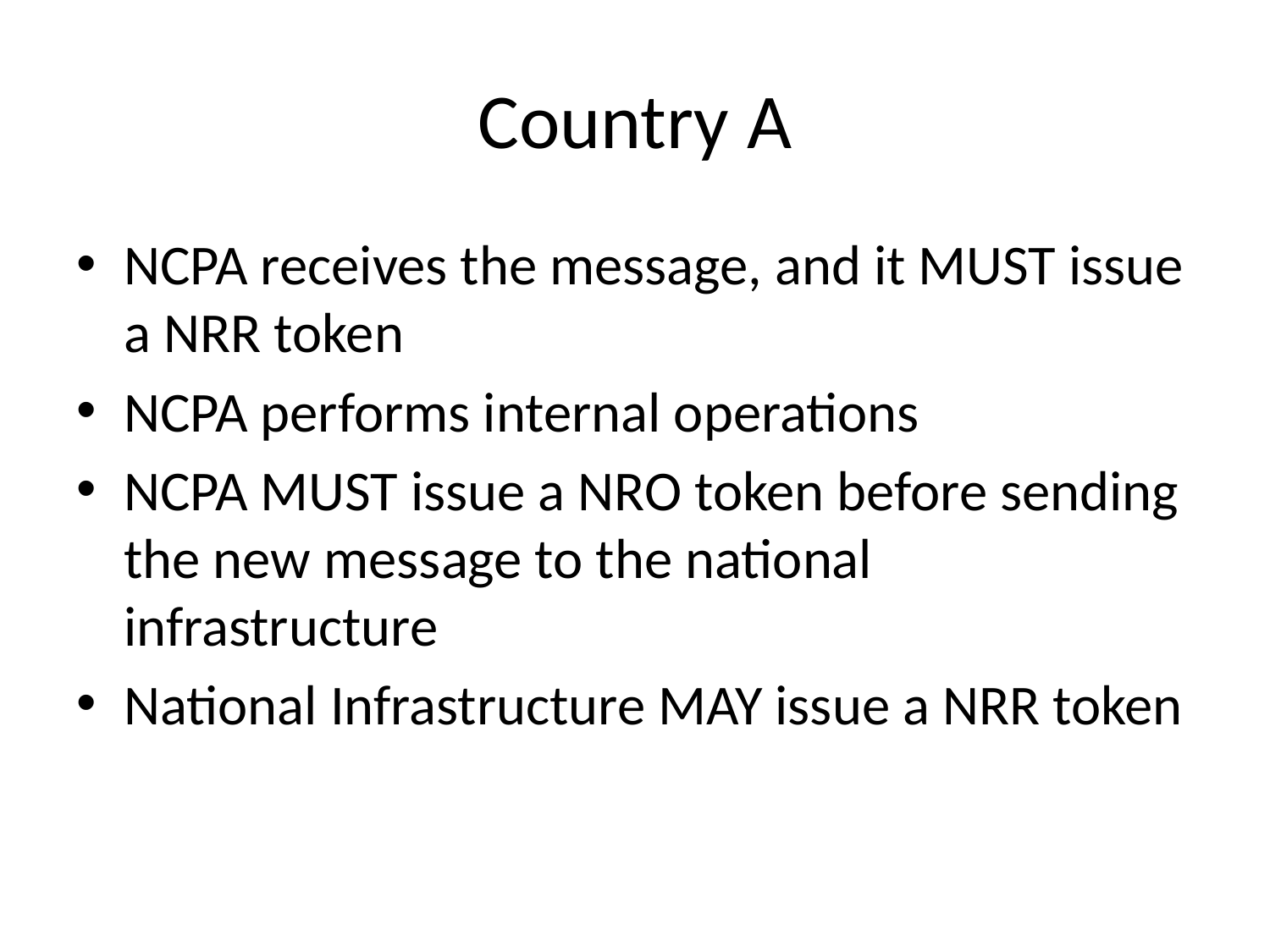

# Country A
NCPA receives the message, and it MUST issue a NRR token
NCPA performs internal operations
NCPA MUST issue a NRO token before sending the new message to the national infrastructure
National Infrastructure MAY issue a NRR token